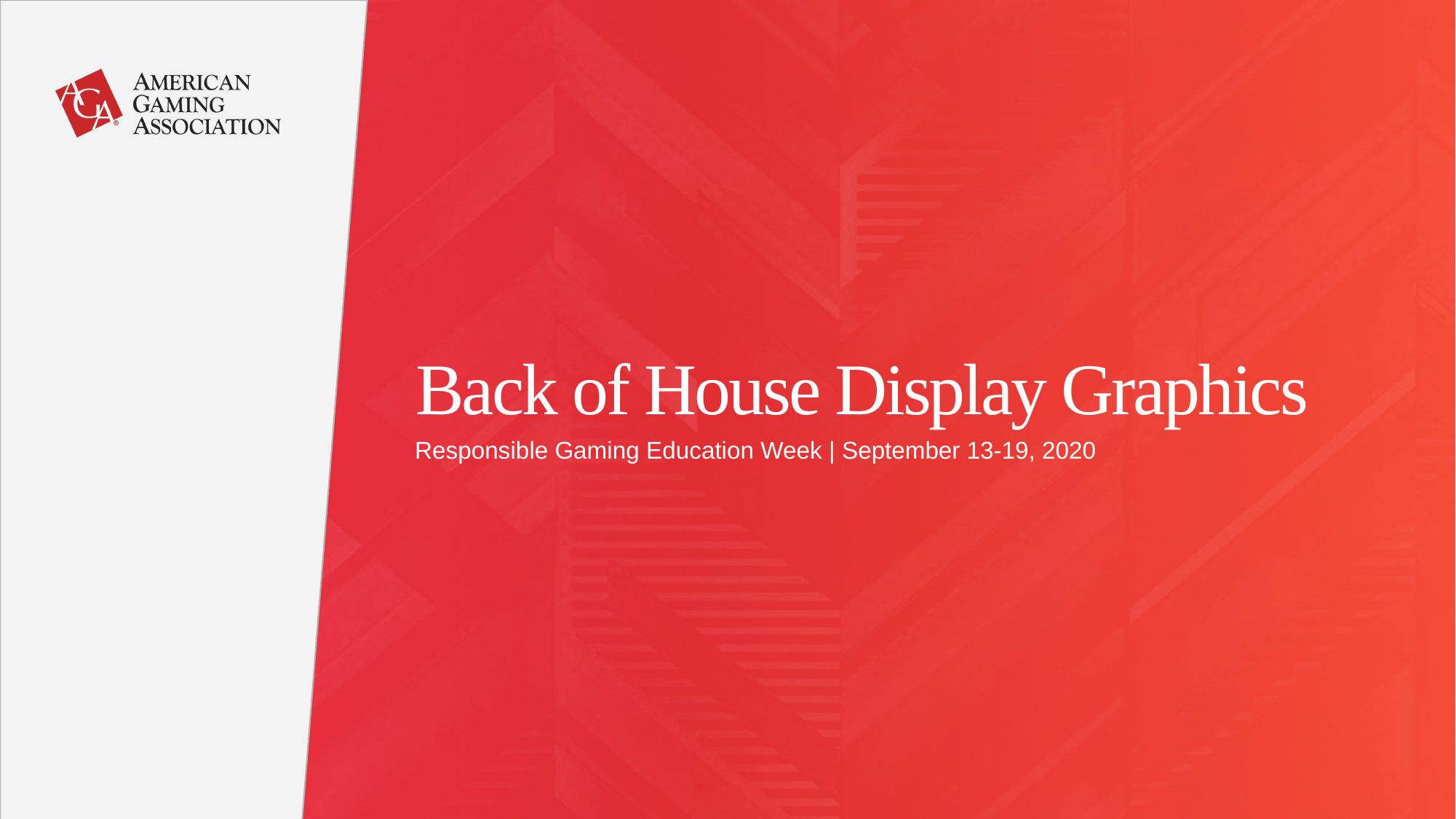

Back of House Display Graphics
Responsible Gaming Education Week | September 13-19, 2020